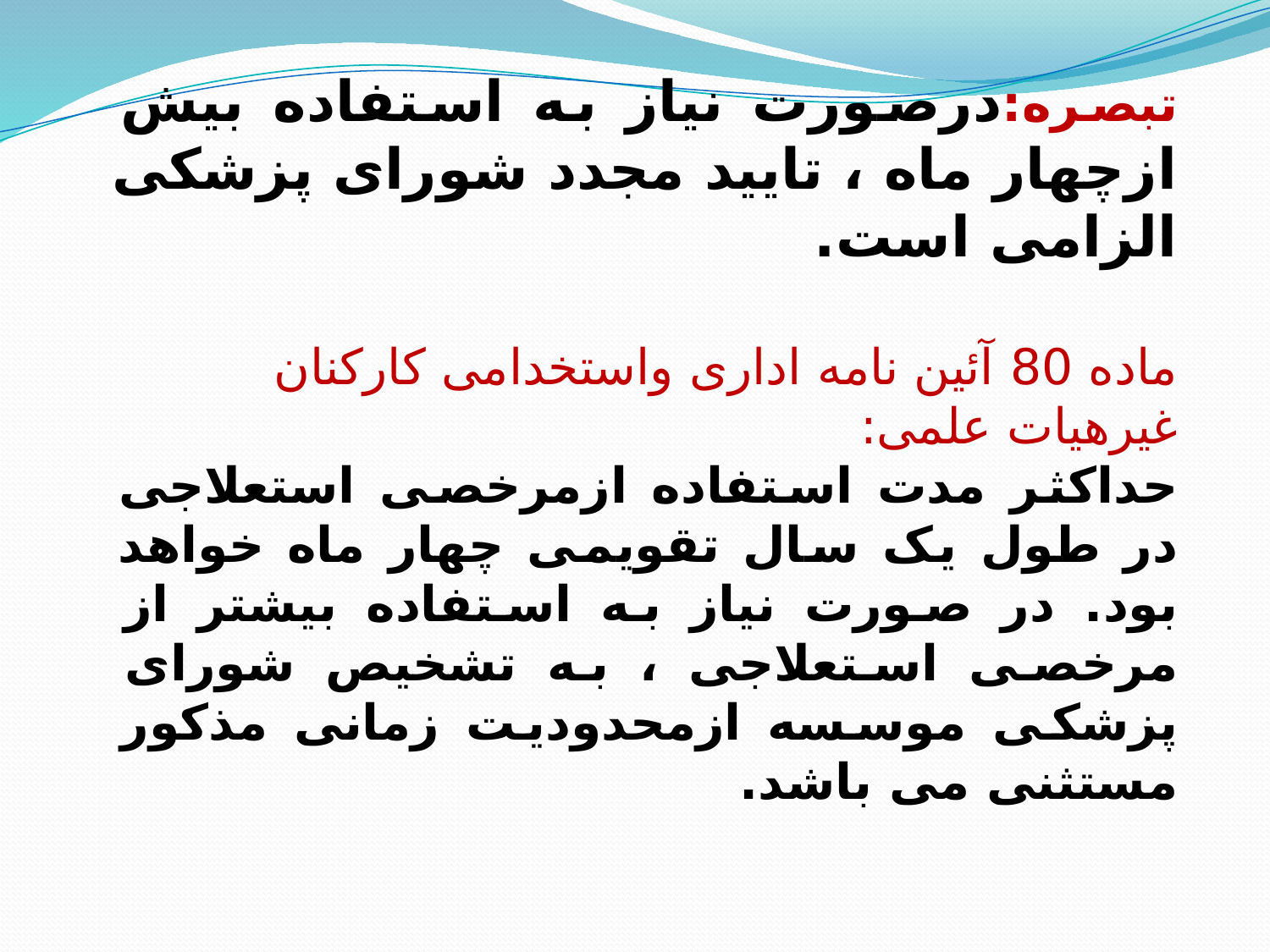

تبصره:درصورت نیاز به استفاده بیش ازچهار ماه ، تایید مجدد شورای پزشکی الزامی است.

ماده 80 آئین نامه اداری واستخدامی کارکنان غیرهیات علمی:
حداکثر مدت استفاده ازمرخصی استعلاجی در طول یک سال تقویمی چهار ماه خواهد بود. در صورت نیاز به استفاده بیشتر از مرخصی استعلاجی ، به تشخیص شورای پزشکی موسسه ازمحدودیت زمانی مذکور مستثنی می باشد.